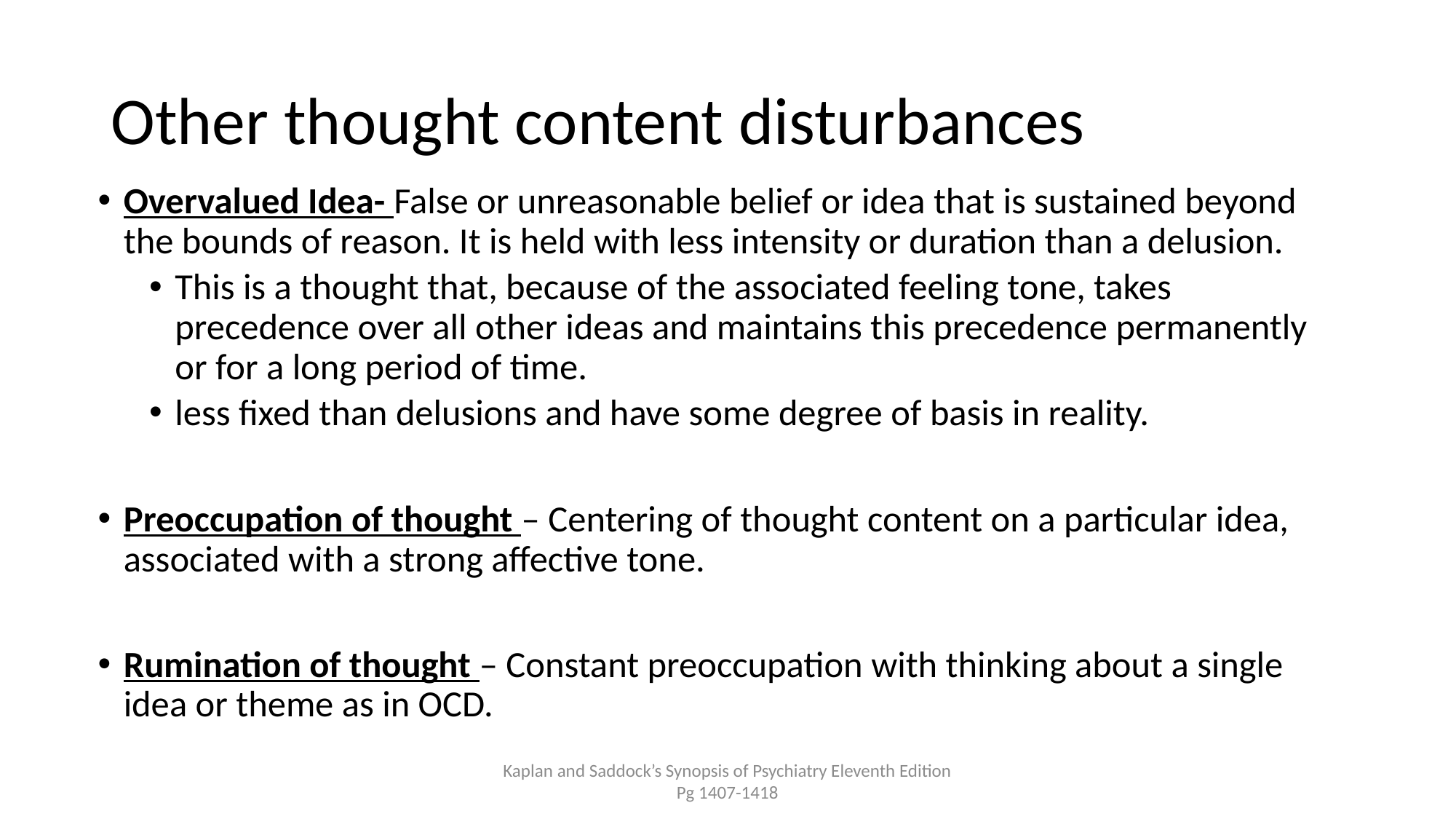

# Other thought content disturbances
Overvalued Idea- False or unreasonable belief or idea that is sustained beyond the bounds of reason. It is held with less intensity or duration than a delusion.
This is a thought that, because of the associated feeling tone, takes precedence over all other ideas and maintains this precedence permanently or for a long period of time.
less fixed than delusions and have some degree of basis in reality.

Preoccupation of thought – Centering of thought content on a particular idea, associated with a strong affective tone.

Rumination of thought – Constant preoccupation with thinking about a single idea or theme as in OCD.

Kaplan and Saddock’s Synopsis of Psychiatry Eleventh Edition Pg 1407-1418